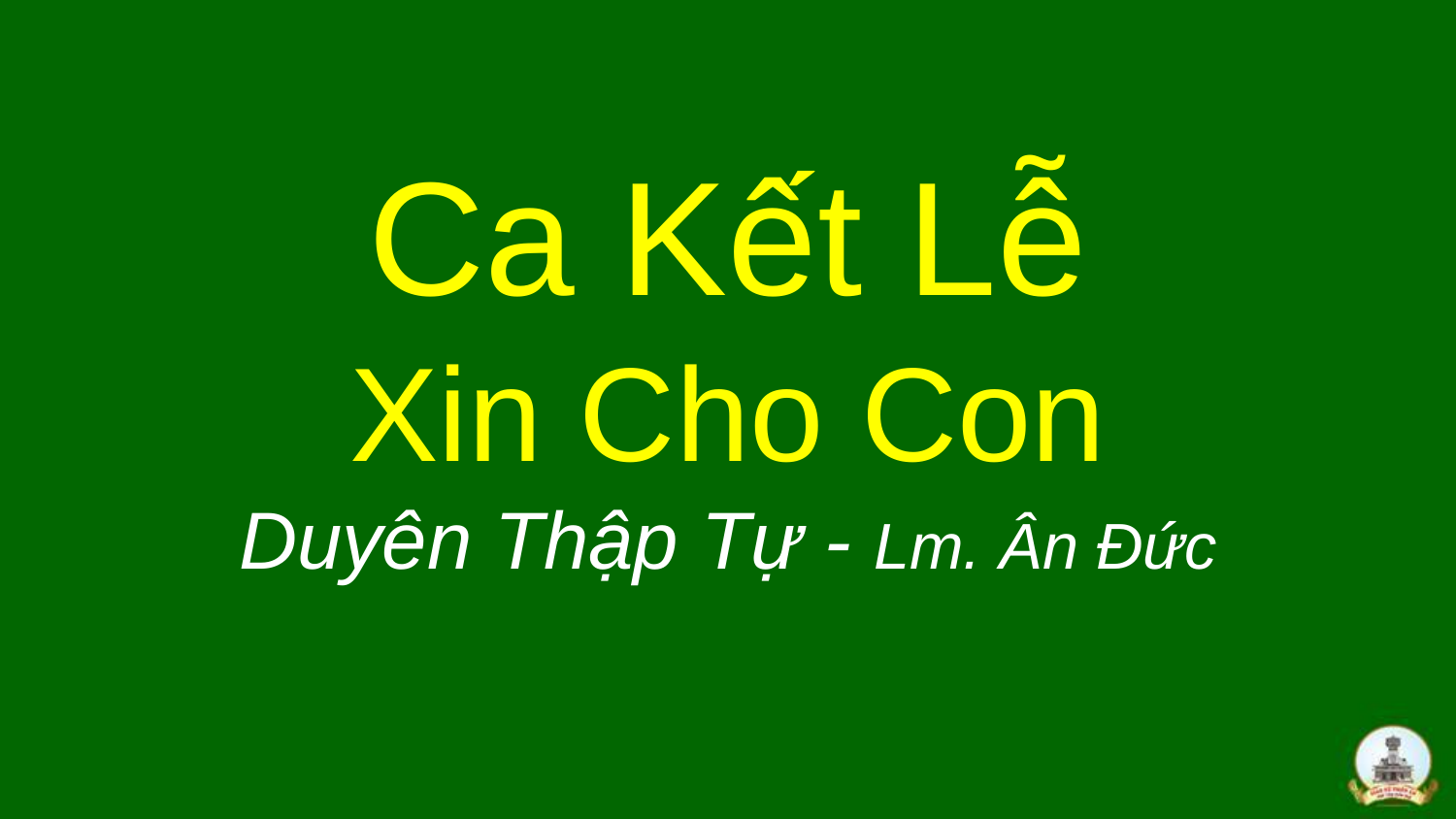

# Ca Kết Lễ Xin Cho Con Duyên Thập Tự - Lm. Ân Đức